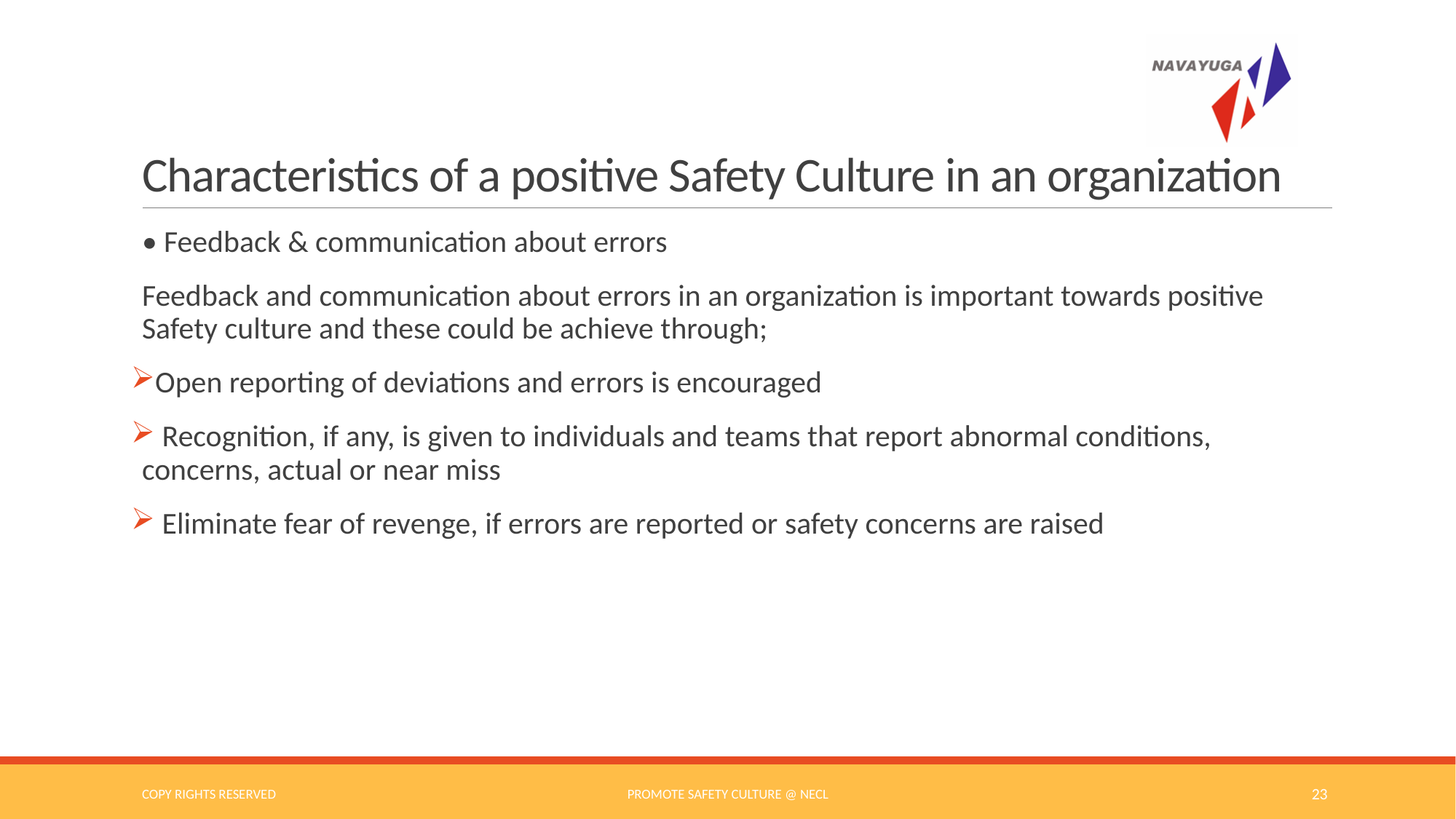

# Characteristics of a positive Safety Culture in an organization
• Feedback & communication about errors
Feedback and communication about errors in an organization is important towards positive Safety culture and these could be achieve through;
Open reporting of deviations and errors is encouraged
 Recognition, if any, is given to individuals and teams that report abnormal conditions, concerns, actual or near miss
 Eliminate fear of revenge, if errors are reported or safety concerns are raised

COPY RIGHTS RESERVED
Promote Safety Culture @ NECL
23